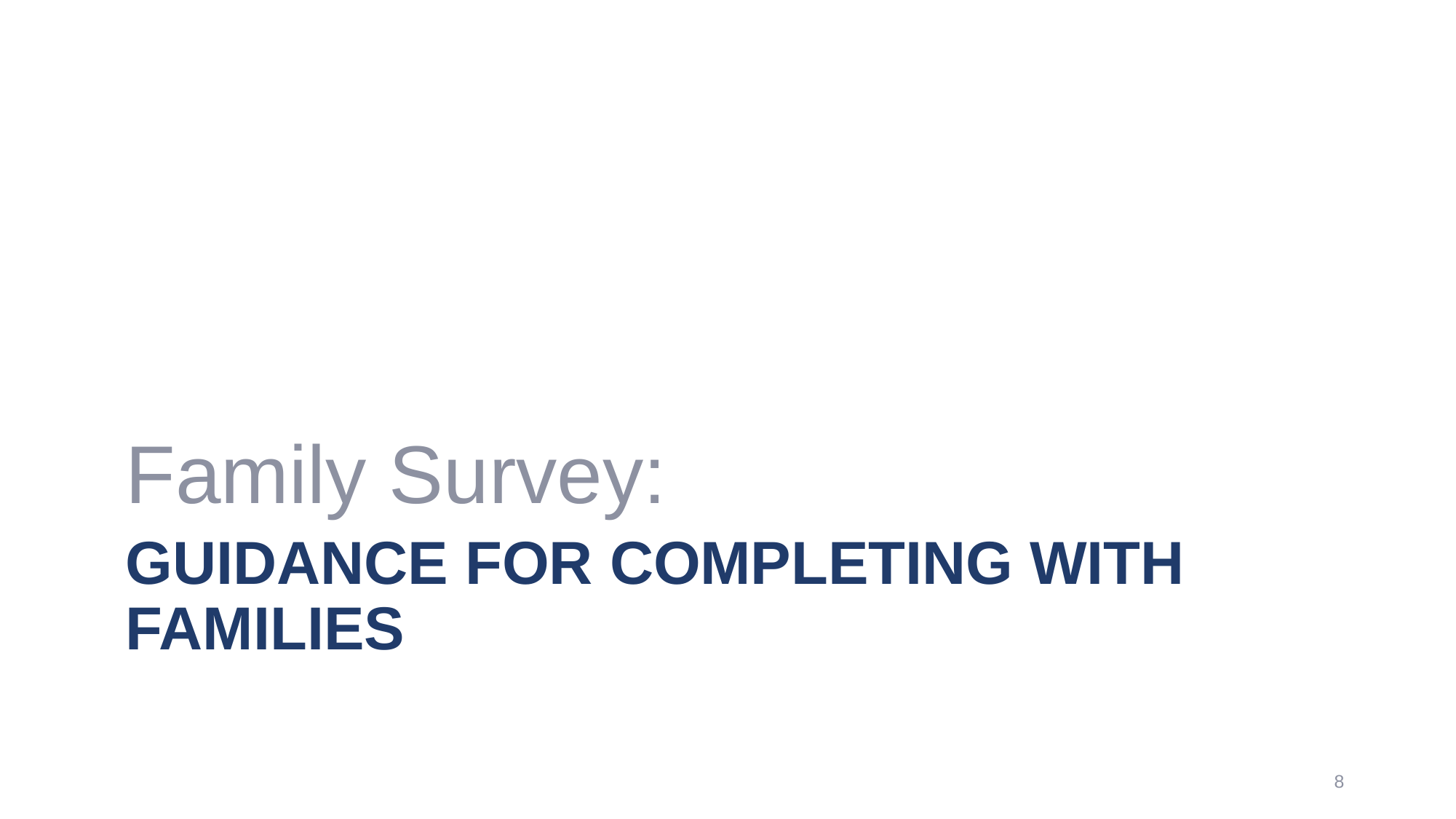

Family Survey:
# Guidance for completing with families
8